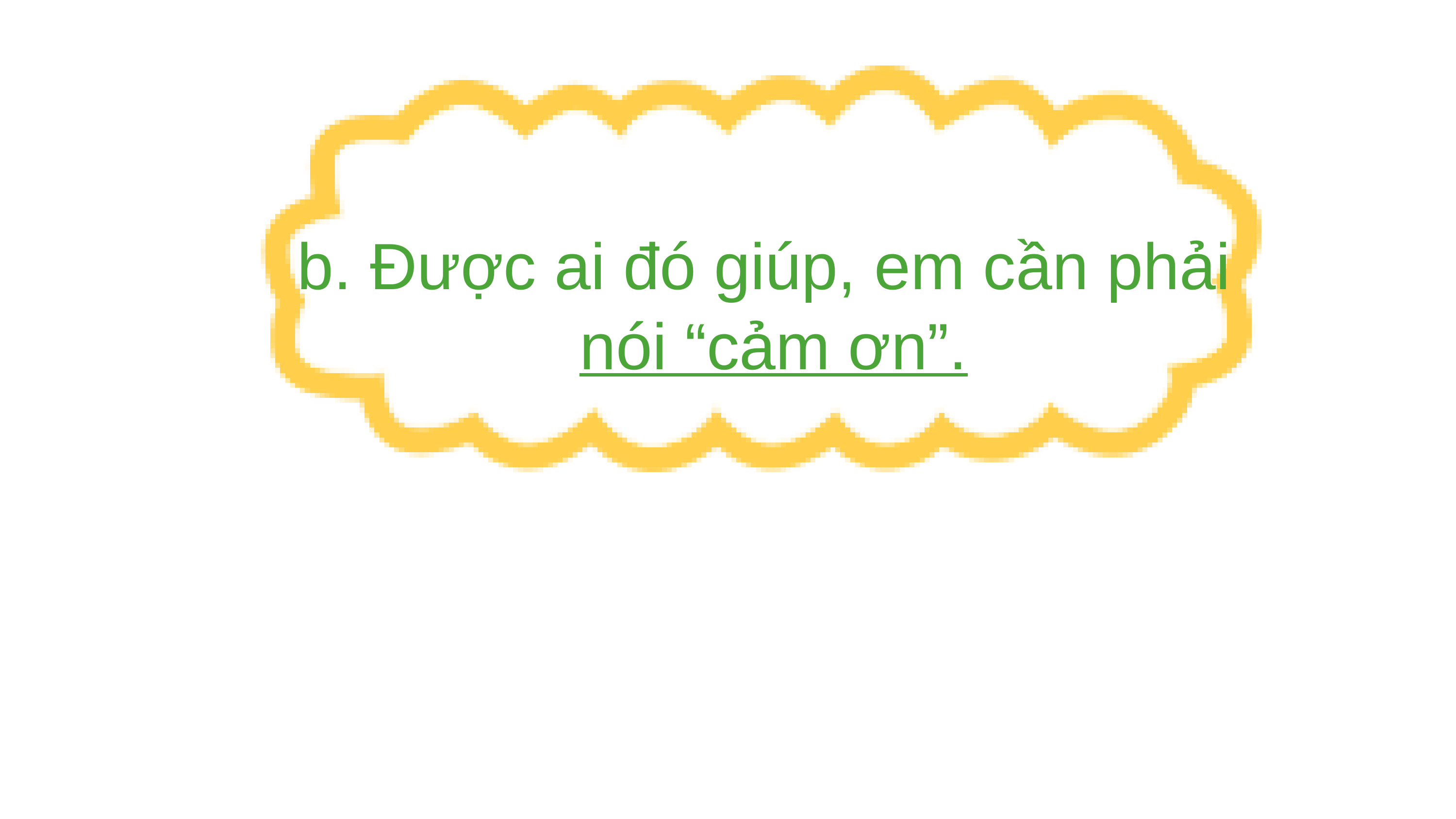

b. Được ai đó giúp, em cần phải
nói “cảm ơn”.